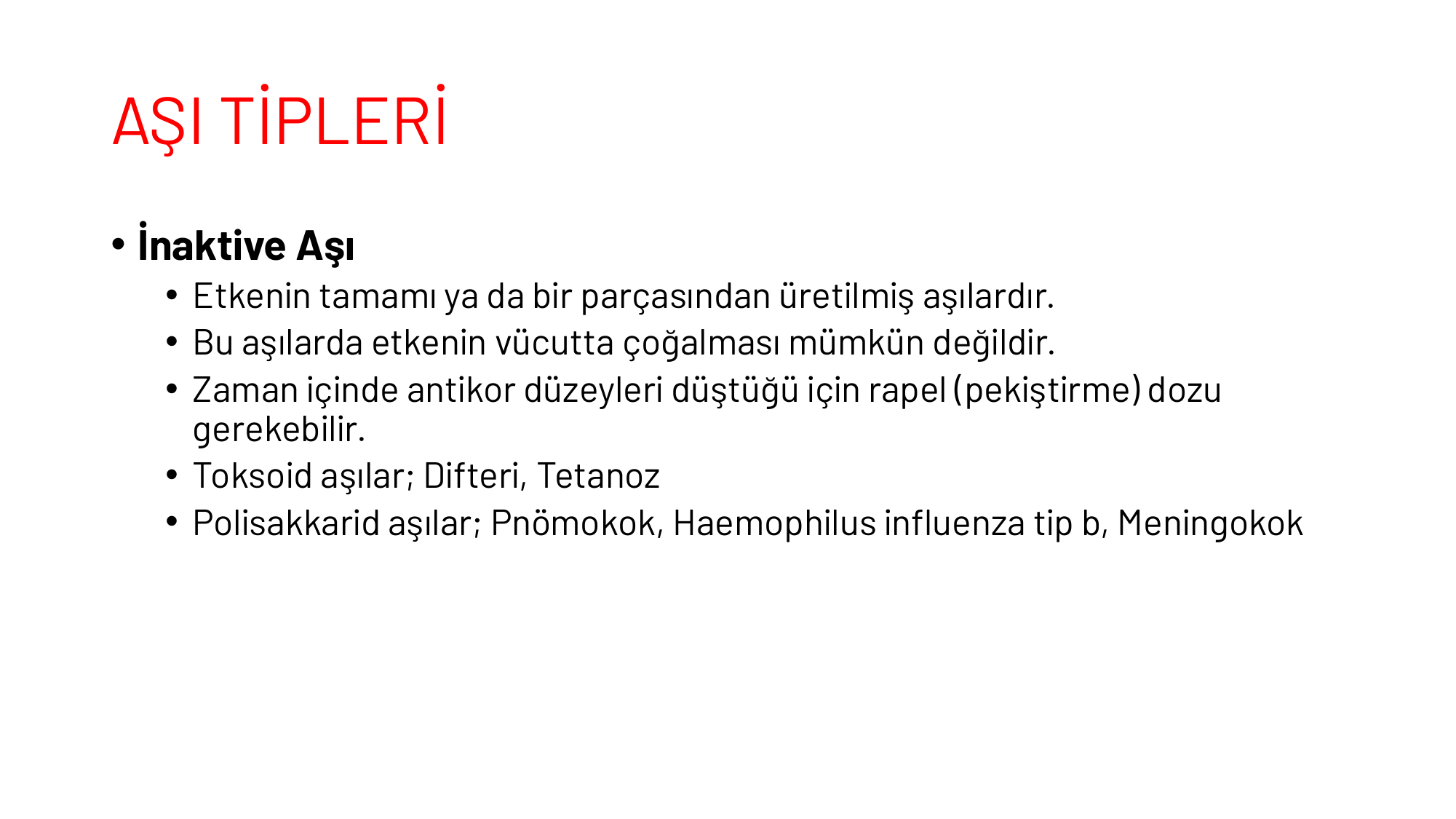

# AŞI TİPLERİ
İnaktive Aşı
Etkenin tamamı ya da bir parçasından üretilmiş aşılardır.
Bu aşılarda etkenin vücutta çoğalması mümkün değildir.
Zaman içinde antikor düzeyleri düştüğü için rapel (pekiştirme) dozu gerekebilir.
Toksoid aşılar; Difteri, Tetanoz
Polisakkarid aşılar; Pnömokok, Haemophilus influenza tip b, Meningokok